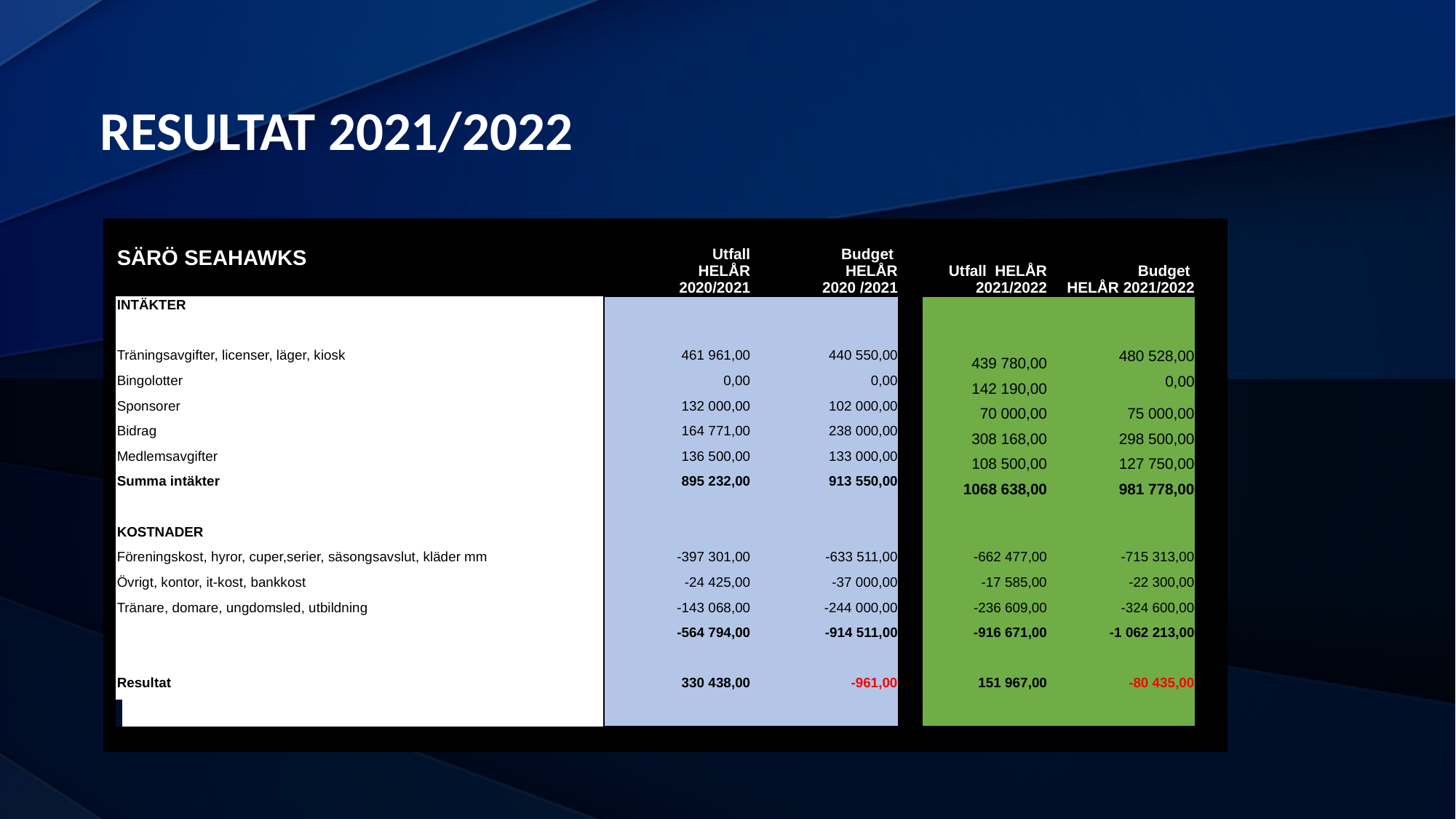

# RESULTAT 2021/2022
|  | SÄRÖ SEAHAWKS |  |  | Utfall HELÅR 2020/2021 | Budget HELÅR 2020 /2021 |  | Utfall  HELÅR 2021/2022 | Budget HELÅR 2021/2022 |  |  |
| --- | --- | --- | --- | --- | --- | --- | --- | --- | --- | --- |
|  | INTÄKTER |  |  |  |  |  |  |  |  |  |
|  |  |  |  |  |  |  |  |  |  |  |
|  | Träningsavgifter, licenser, läger, kiosk |  |  | 461 961,00 | 440 550,00 |  | 439 780,00 | 480 528,00 |  |  |
|  | Bingolotter |  |  | 0,00 | 0,00 |  | 142 190,00 | 0,00 |  |  |
|  | Sponsorer |  |  | 132 000,00 | 102 000,00 |  | 70 000,00 | 75 000,00 |  |  |
|  | Bidrag |  |  | 164 771,00 | 238 000,00 |  | 308 168,00 | 298 500,00 |  |  |
|  | Medlemsavgifter |  |  | 136 500,00 | 133 000,00 |  | 108 500,00 | 127 750,00 |  |  |
|  | Summa intäkter |  |  | 895 232,00 | 913 550,00 |  | 1068 638,00 | 981 778,00 |  |  |
|  |  |  |  |  |  |  |  |  |  |  |
|  | KOSTNADER |  |  |  |  |  |  |  |  |  |
|  | Föreningskost, hyror, cuper,serier, säsongsavslut, kläder mm |  |  | -397 301,00 | -633 511,00 |  | -662 477,00 | -715 313,00 |  |  |
|  | Övrigt, kontor, it-kost, bankkost |  |  | -24 425,00 | -37 000,00 |  | -17 585,00 | -22 300,00 |  |  |
|  | Tränare, domare, ungdomsled, utbildning |  |  | -143 068,00 | -244 000,00 |  | -236 609,00 | -324 600,00 |  |  |
|  |  |  |  | -564 794,00 | -914 511,00 |  | -916 671,00 | -1 062 213,00 |  |  |
|  |  |  |  |  |  |  |  |  |  |  |
|  | Resultat |  |  | 330 438,00 | -961,00 |  | 151 967,00 | -80 435,00 |  |  |
|  |  |  |  |  |  |  |  |  |  |  |
|  |  |  |  |  |  |  |  |  |  |  |
Rubrik för avsnitt 2
Lorem ipsum dolor sit amet, consectetuer adipiscing elit. Maecenas porttitor congue massa. Fusce posuere, magna sed pulvinar ultricies, purus lectus malesuada libero, sit amet commodo magna eros quis urna. Nunc viverra imperdiet enim. Fusce est. Vivamus a tellus.